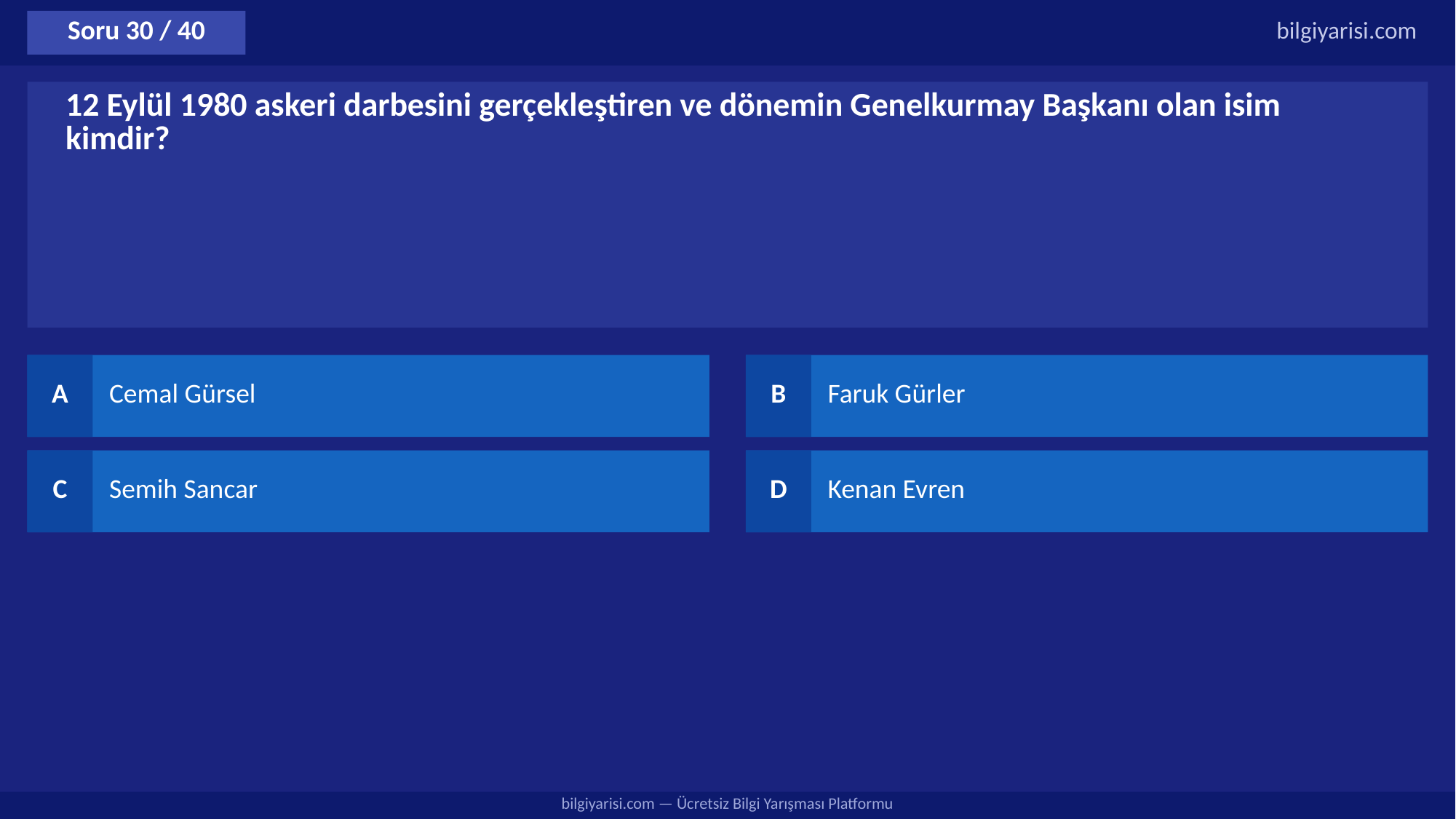

Soru 30 / 40
bilgiyarisi.com

12 Eylül 1980 askeri darbesini gerçekleştiren ve dönemin Genelkurmay Başkanı olan isim kimdir?

A
Cemal Gürsel

B
Faruk Gürler

C
Semih Sancar

D
Kenan Evren
bilgiyarisi.com — Ücretsiz Bilgi Yarışması Platformu